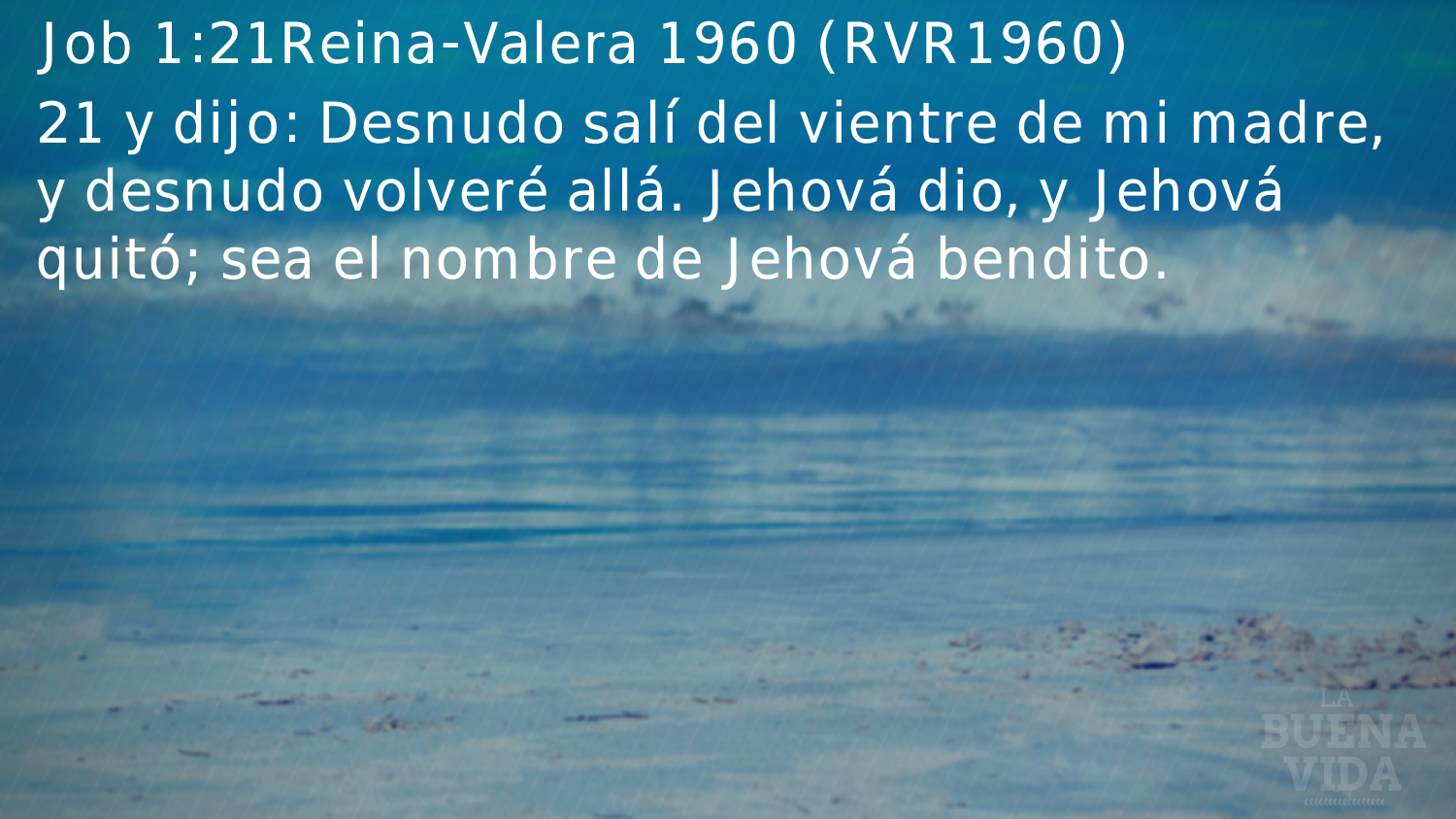

Job 1:21Reina-Valera 1960 (RVR1960)
21 y dijo: Desnudo salí del vientre de mi madre, y desnudo volveré allá. Jehová dio, y Jehová quitó; sea el nombre de Jehová bendito.